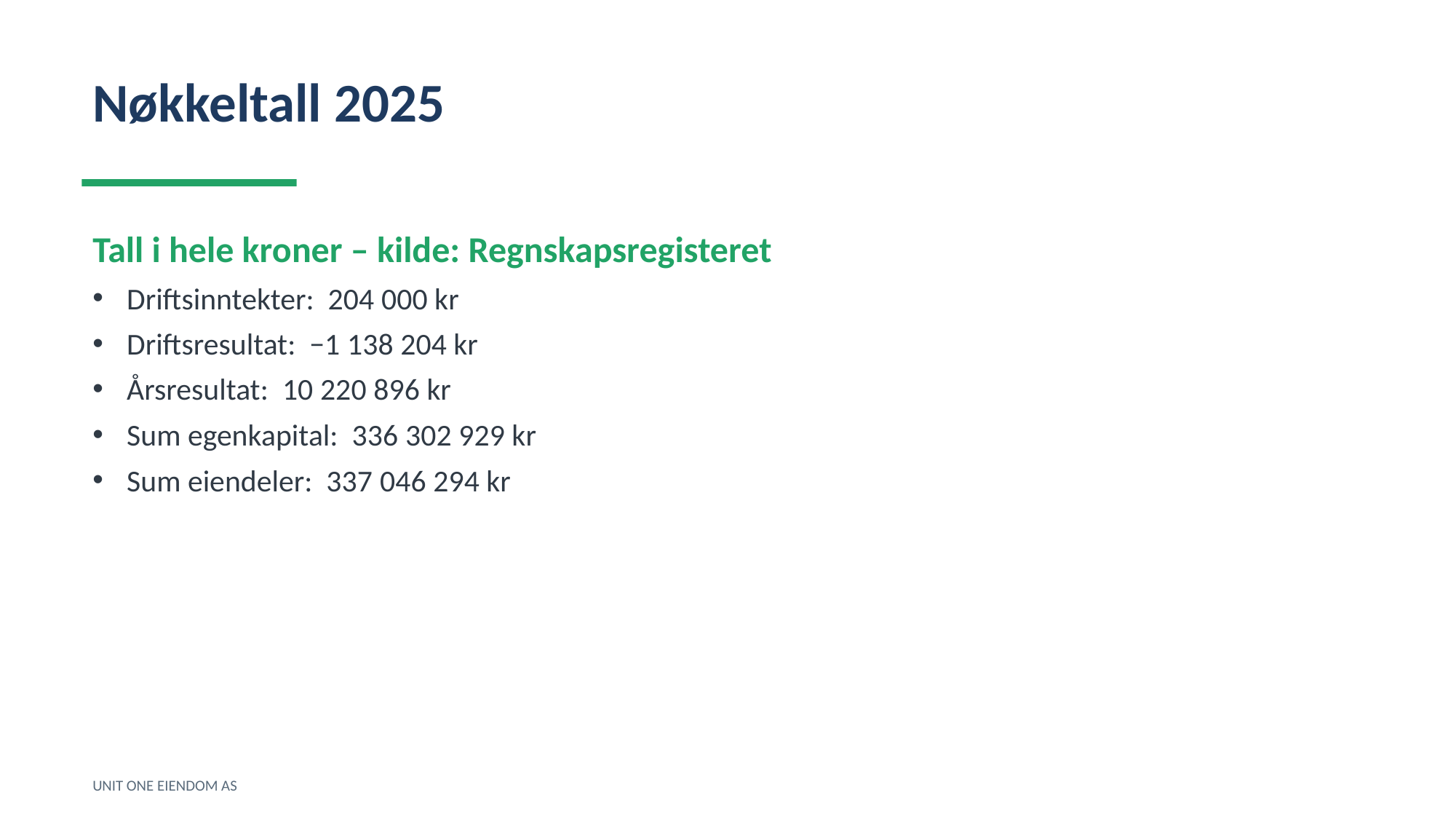

Nøkkeltall 2025

Tall i hele kroner – kilde: Regnskapsregisteret
Driftsinntekter:  204 000 kr
Driftsresultat:  −1 138 204 kr
Årsresultat:  10 220 896 kr
Sum egenkapital:  336 302 929 kr
Sum eiendeler:  337 046 294 kr
UNIT ONE EIENDOM AS